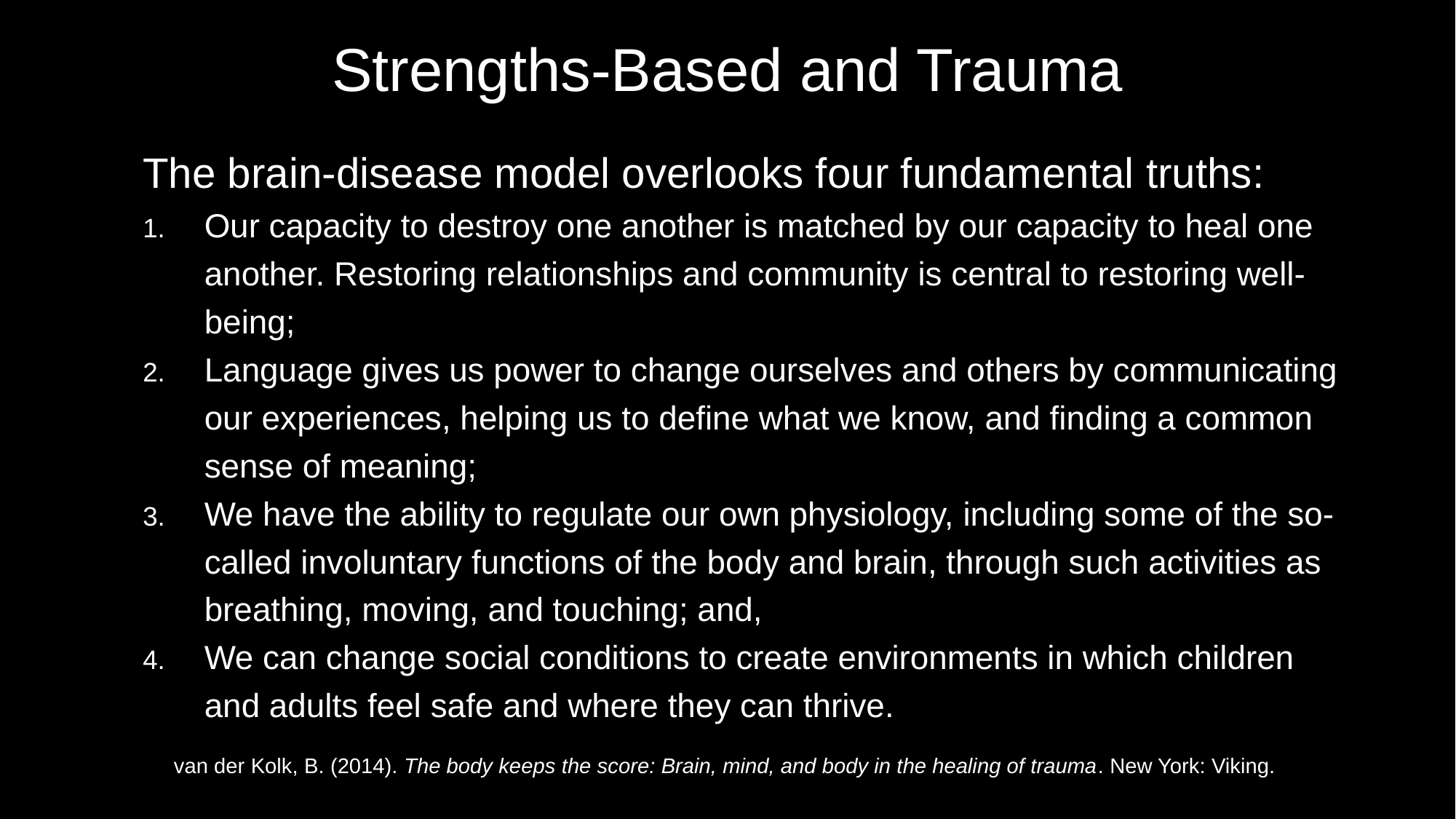

# Strengths-Based and Trauma
The brain-disease model overlooks four fundamental truths:
Our capacity to destroy one another is matched by our capacity to heal one another. Restoring relationships and community is central to restoring well-being;
Language gives us power to change ourselves and others by communicating our experiences, helping us to define what we know, and finding a common sense of meaning;
We have the ability to regulate our own physiology, including some of the so-called involuntary functions of the body and brain, through such activities as breathing, moving, and touching; and,
We can change social conditions to create environments in which children and adults feel safe and where they can thrive.
van der Kolk, B. (2014). The body keeps the score: Brain, mind, and body in the healing of trauma. New York: Viking.